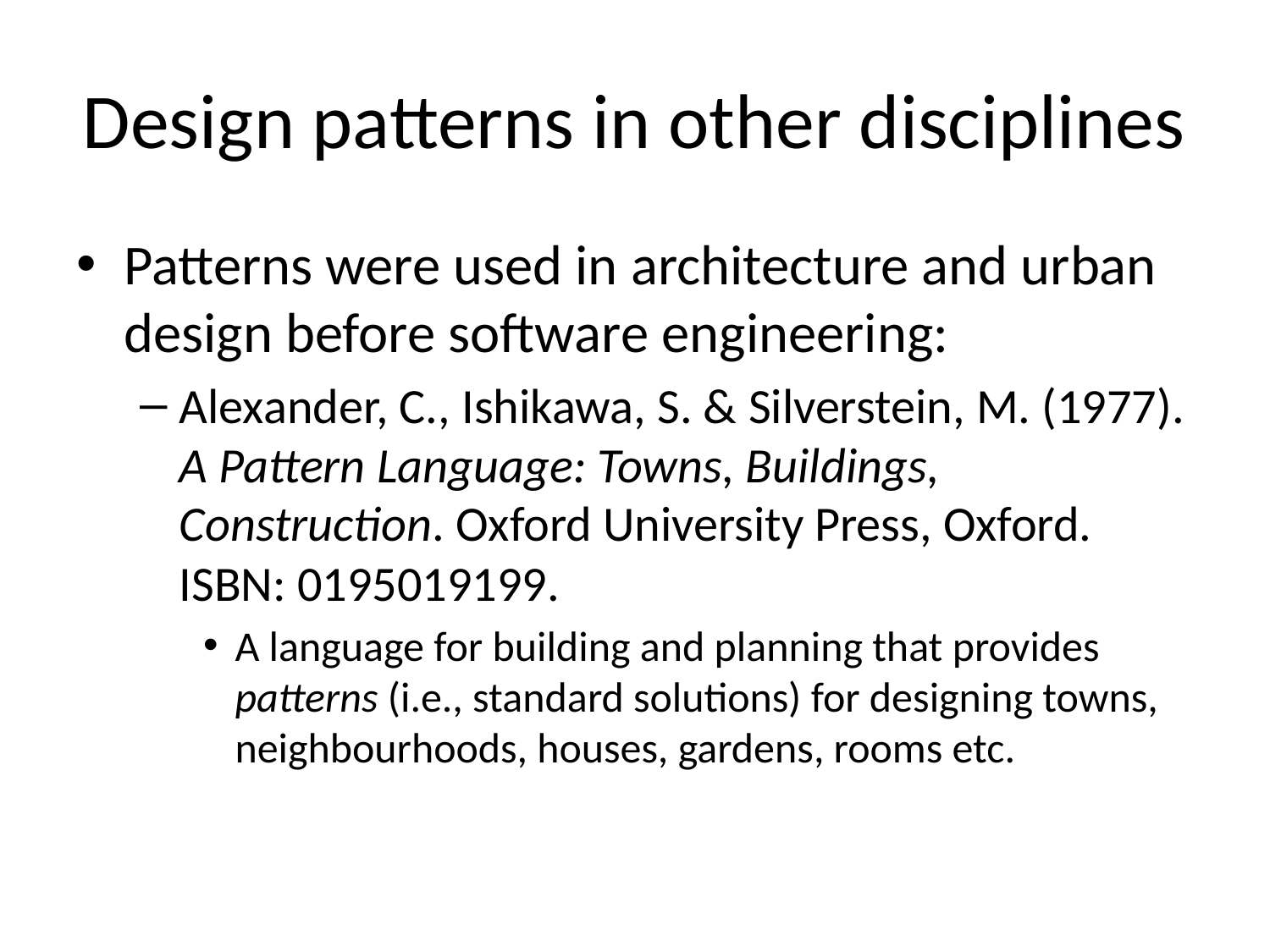

# Design patterns in other disciplines
Patterns were used in architecture and urban design before software engineering:
Alexander, C., Ishikawa, S. & Silverstein, M. (1977). A Pattern Language: Towns, Buildings, Construction. Oxford University Press, Oxford. ISBN: 0195019199.
A language for building and planning that provides patterns (i.e., standard solutions) for designing towns, neighbourhoods, houses, gardens, rooms etc.